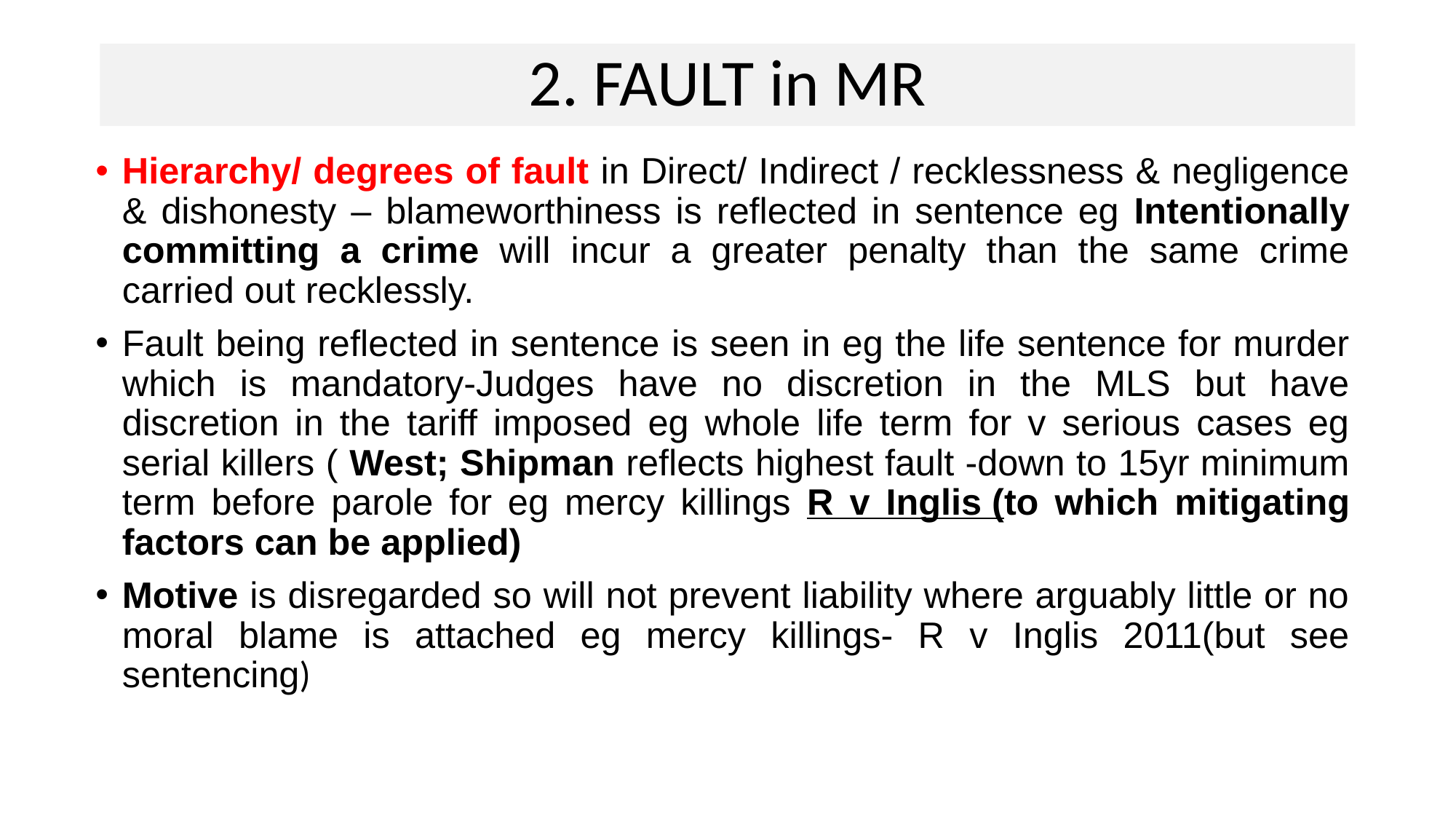

# 2. FAULT in MR
Hierarchy/ degrees of fault in Direct/ Indirect / recklessness & negligence & dishonesty – blameworthiness is reflected in sentence eg Intentionally committing a crime will incur a greater penalty than the same crime carried out recklessly.
Fault being reflected in sentence is seen in eg the life sentence for murder which is mandatory-Judges have no discretion in the MLS but have discretion in the tariff imposed eg whole life term for v serious cases eg serial killers ( West; Shipman reflects highest fault -down to 15yr minimum term before parole for eg mercy killings R v Inglis (to which mitigating factors can be applied)
Motive is disregarded so will not prevent liability where arguably little or no moral blame is attached eg mercy killings- R v Inglis 2011(but see sentencing)